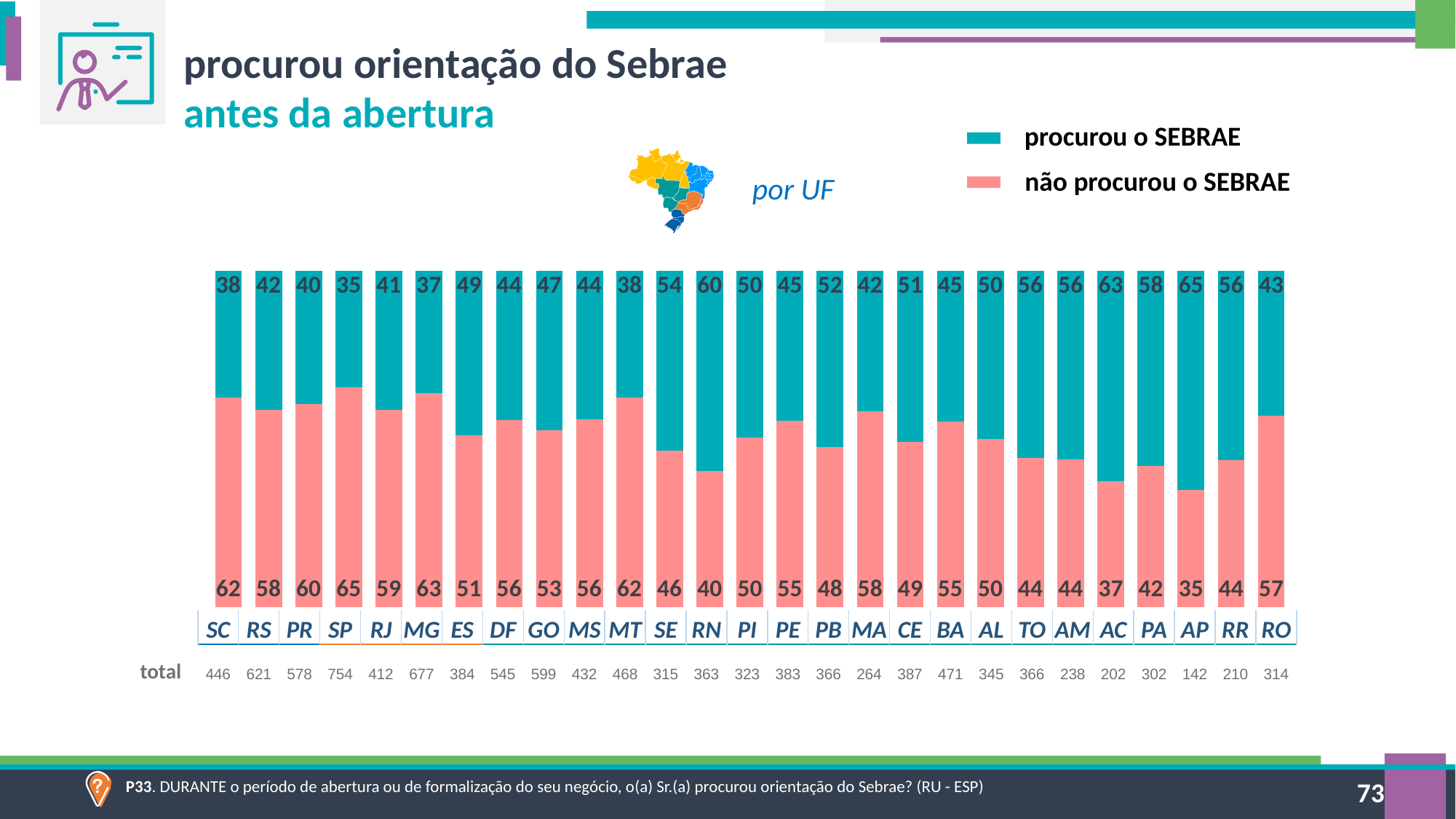

procurou orientação do Sebrae
antes da abertura
procurou o SEBRAE

não procurou o SEBRAE
por UF

### Chart

| Category | não | sim |
|---|---|---|
| SC | 62.24169280496117 | 37.75830719503863 |
| RS | 58.46986062505559 | 41.53013937494486 |
| PR | 60.27554767999982 | 39.72445232000078 |
| SP | 65.35148827096702 | 34.64851172903313 |
| RJ | 58.597625218967906 | 41.40237478103217 |
| MG | 63.44481253730115 | 36.555187462699564 |
| ES | 50.995396555315 | 49.00460344468509 |
| DF | 55.53356755253935 | 44.466432447460896 |
| GO | 52.53470001584145 | 47.465299984158484 |
| MS | 55.68489545659543 | 44.31510454340468 |
| MT | 62.20034695001593 | 37.79965304998468 |
| SE | 46.47851494128569 | 53.521485058714255 |
| RN | 40.455730992828535 | 59.544269007171366 |
| PI | 50.34341443074069 | 49.65658556925961 |
| PE | 55.3071522670023 | 44.69284773299826 |
| PB | 47.54613683303688 | 52.4538631669628 |
| MA | 58.12849853394959 | 41.87150146605016 |
| CE | 48.937259230614586 | 51.06274076938575 |
| BA | 55.150527886573656 | 44.84947211342603 |
| AL | 49.82396892024381 | 50.176031079755745 |
| TO | 44.20393181244876 | 55.79606818755119 |
| AM | 43.877583298402925 | 56.122416701596634 |
| AC | 37.38448064737435 | 62.61551935262536 |
| PA | 41.89430927023054 | 58.105690729769435 |
| AP | 34.64241179750267 | 65.35758820249733 |
| RR | 43.54983730358797 | 56.45016269641182 |
| RO | 56.71346420938397 | 43.28653579061593 |
| SC | RS | PR | SP | RJ | MG | ES | DF | GO | MS | MT | SE | RN | PI | PE | PB | MA | CE | BA | AL | TO | AM | AC | PA | AP | RR | RO |
| --- | --- | --- | --- | --- | --- | --- | --- | --- | --- | --- | --- | --- | --- | --- | --- | --- | --- | --- | --- | --- | --- | --- | --- | --- | --- | --- |
| total | 446 | 621 | 578 | 754 | 412 | 677 | 384 | 545 | 599 | 432 | 468 | 315 | 363 | 323 | 383 | 366 | 264 | 387 | 471 | 345 | 366 | 238 | 202 | 302 | 142 | 210 | 314 |
| --- | --- | --- | --- | --- | --- | --- | --- | --- | --- | --- | --- | --- | --- | --- | --- | --- | --- | --- | --- | --- | --- | --- | --- | --- | --- | --- | --- |
P33. DURANTE o período de abertura ou de formalização do seu negócio, o(a) Sr.(a) procurou orientação do Sebrae? (RU - ESP)